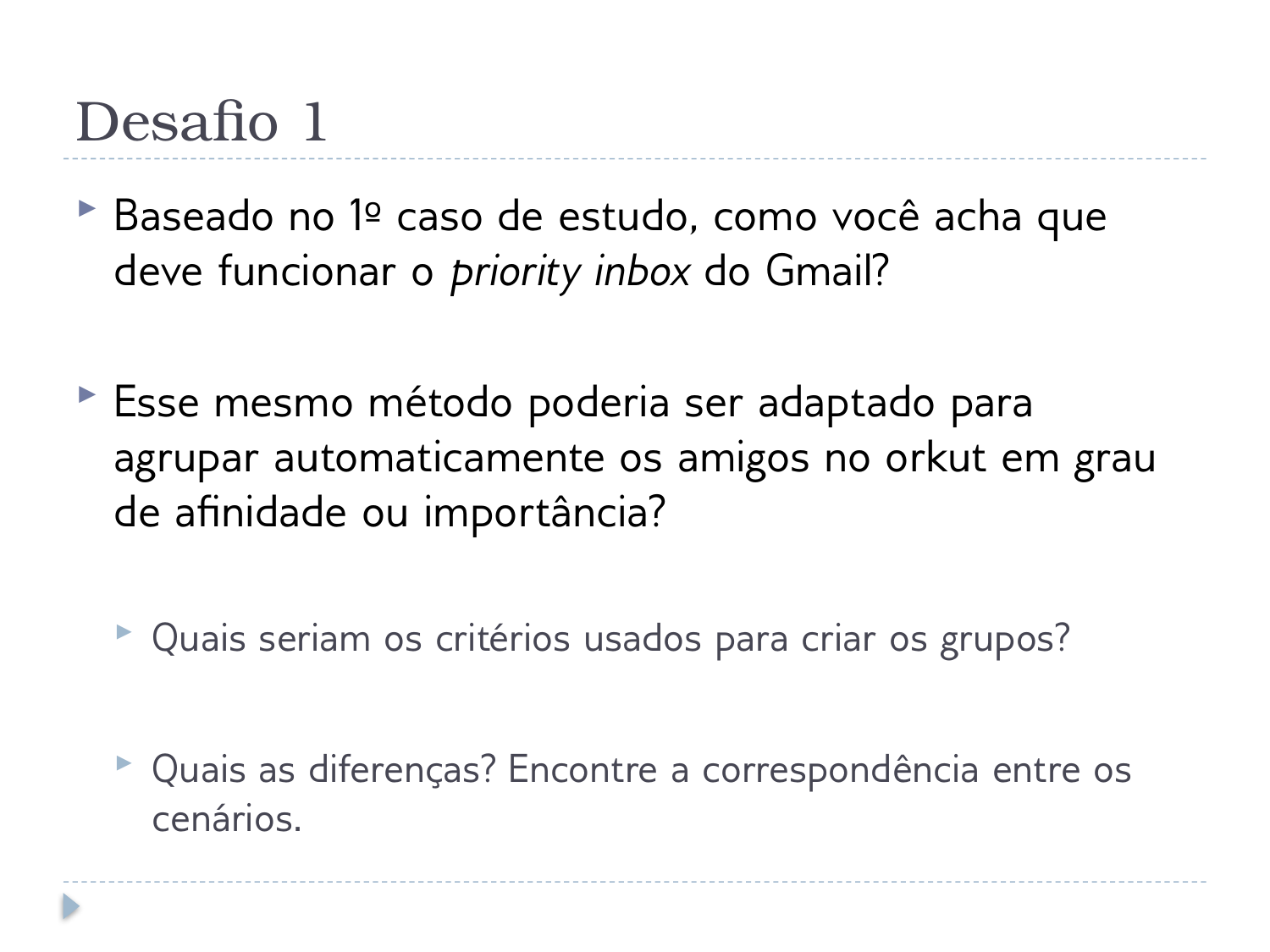

# Desafio 1
Baseado no 1º caso de estudo, como você acha que deve funcionar o priority inbox do Gmail?

Esse mesmo método poderia ser adaptado para agrupar automaticamente os amigos no orkut em grau de afinidade ou importância?

Quais seriam os critérios usados para criar os grupos?

Quais as diferenças? Encontre a correspondência entre os cenários.